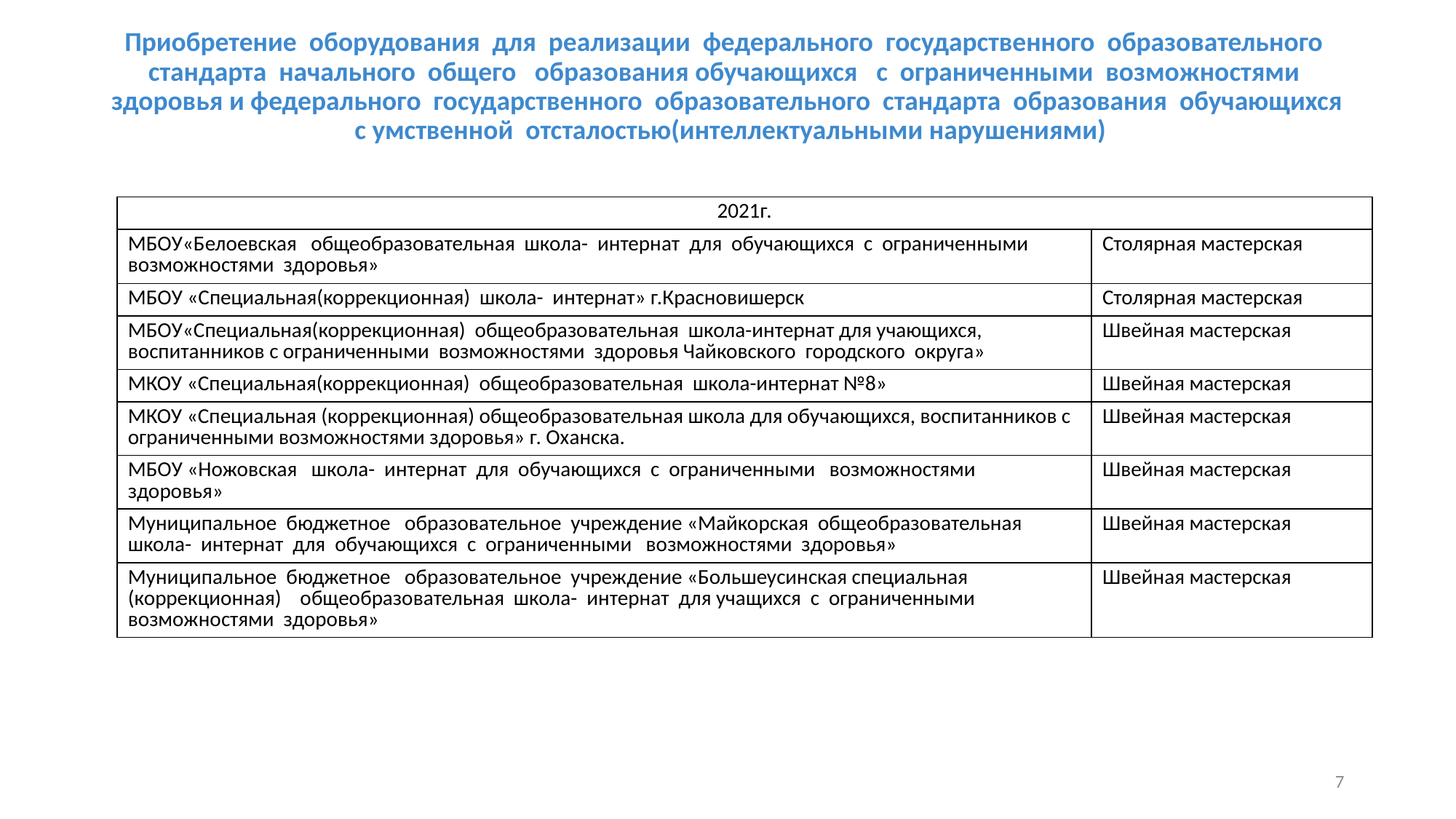

# Приобретение  оборудования  для  реализации  федерального  государственного  образовательного  стандарта  начального  общего   образования обучающихся   с  ограниченными  возможностями  здоровья и федерального  государственного  образовательного  стандарта  образования  обучающихся  с умственной  отсталостью(интеллектуальными нарушениями)
| 2021г. |  |
| --- | --- |
| МБОУ«Белоевская общеобразовательная школа- интернат для обучающихся с ограниченными возможностями здоровья» | Столярная мастерская |
| МБОУ «Специальная(коррекционная) школа- интернат» г.Красновишерск | Столярная мастерская |
| МБОУ«Специальная(коррекционная) общеобразовательная школа-интернат для учающихся, воспитанников с ограниченными возможностями здоровья Чайковского городского округа» | Швейная мастерская |
| МКОУ «Специальная(коррекционная) общеобразовательная школа-интернат №8» | Швейная мастерская |
| МКОУ «Специальная (коррекционная) общеобразовательная школа для обучающихся, воспитанников с ограниченными возможностями здоровья» г. Оханска. | Швейная мастерская |
| МБОУ «Ножовская школа- интернат для обучающихся с ограниченными возможностями здоровья» | Швейная мастерская |
| Муниципальное бюджетное образовательное учреждение «Майкорская общеобразовательная школа- интернат для обучающихся с ограниченными возможностями здоровья» | Швейная мастерская |
| Муниципальное бюджетное образовательное учреждение «Большеусинская специальная (коррекционная) общеобразовательная школа- интернат для учащихся с ограниченными возможностями здоровья» | Швейная мастерская |
7